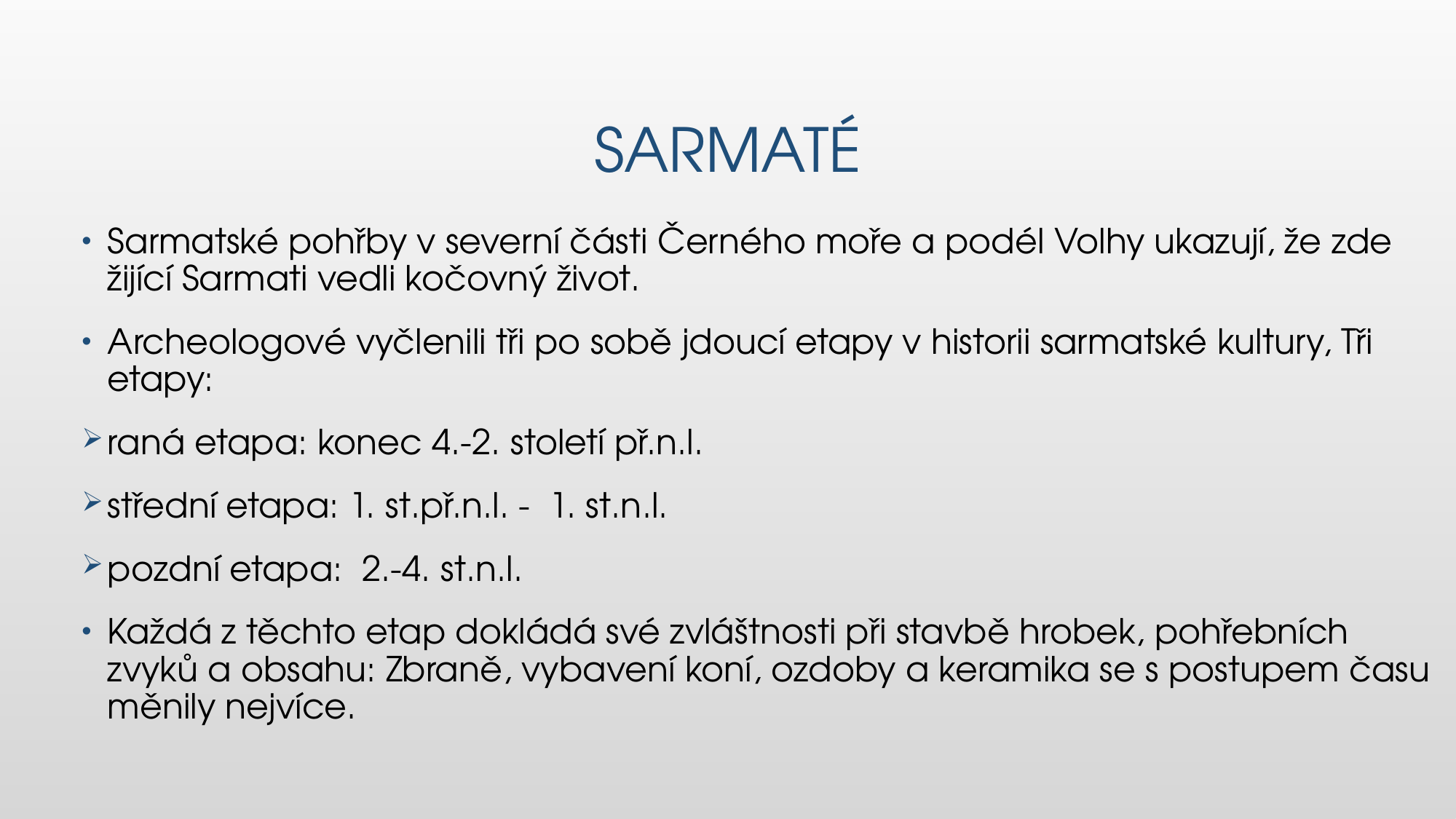

# Sarmaté
Sarmatské pohřby v severní části Černého moře a podél Volhy ukazují, že zde žijící Sarmati vedli kočovný život.
Archeologové vyčlenili tři po sobě jdoucí etapy v historii sarmatské kultury, Tři etapy:
raná etapa: konec 4.-2. století př.n.l.
střední etapa: 1. st.př.n.l. -  1. st.n.l.
pozdní etapa:  2.-4. st.n.l.
Každá z těchto etap dokládá své zvláštnosti při stavbě hrobek, pohřebních zvyků a obsahu: Zbraně, vybavení koní, ozdoby a keramika se s postupem času měnily nejvíce.